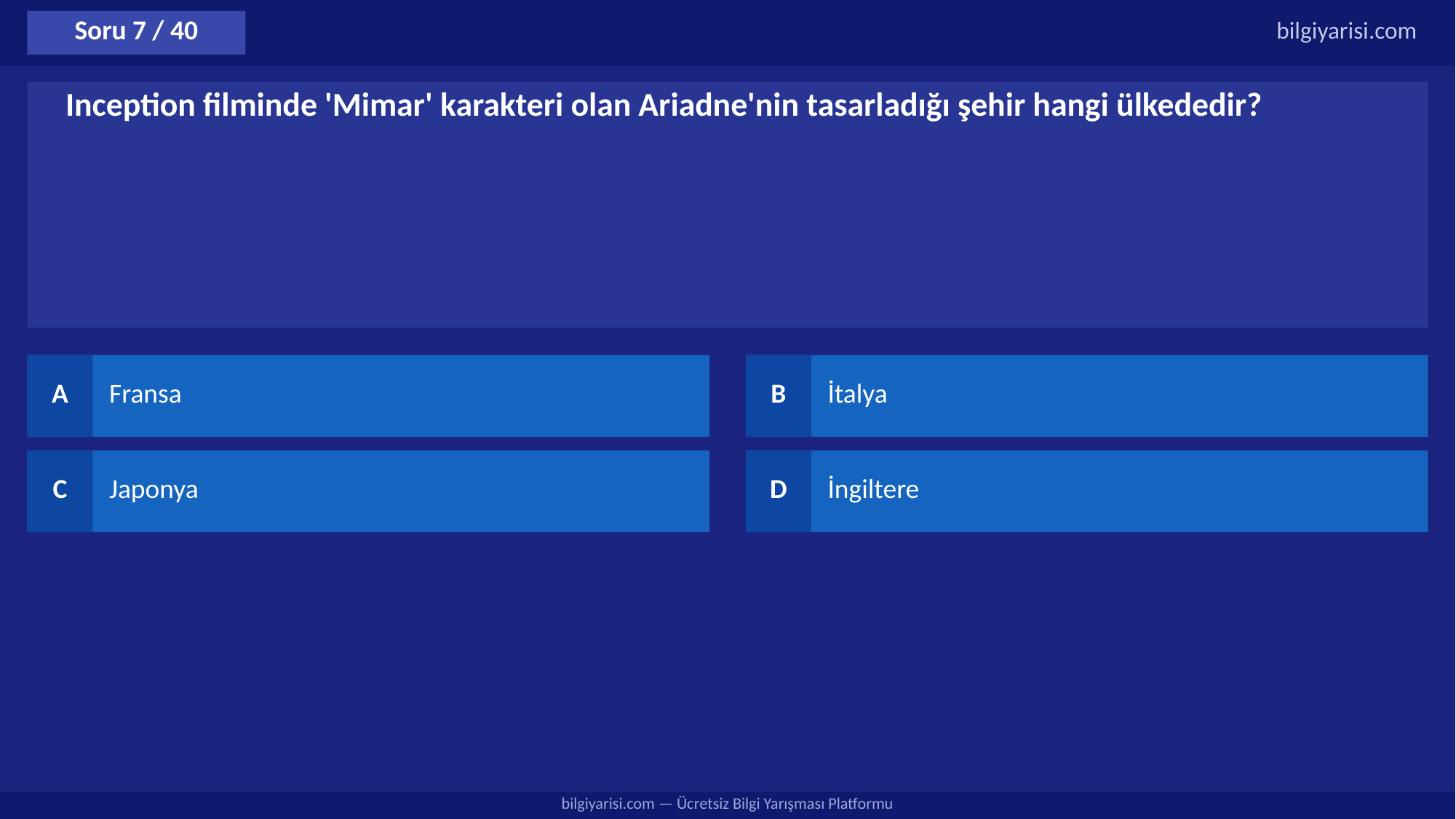

Soru 7 / 40
bilgiyarisi.com

Inception filminde 'Mimar' karakteri olan Ariadne'nin tasarladığı şehir hangi ülkededir?

A
Fransa

B
İtalya

C
Japonya

D
İngiltere
bilgiyarisi.com — Ücretsiz Bilgi Yarışması Platformu